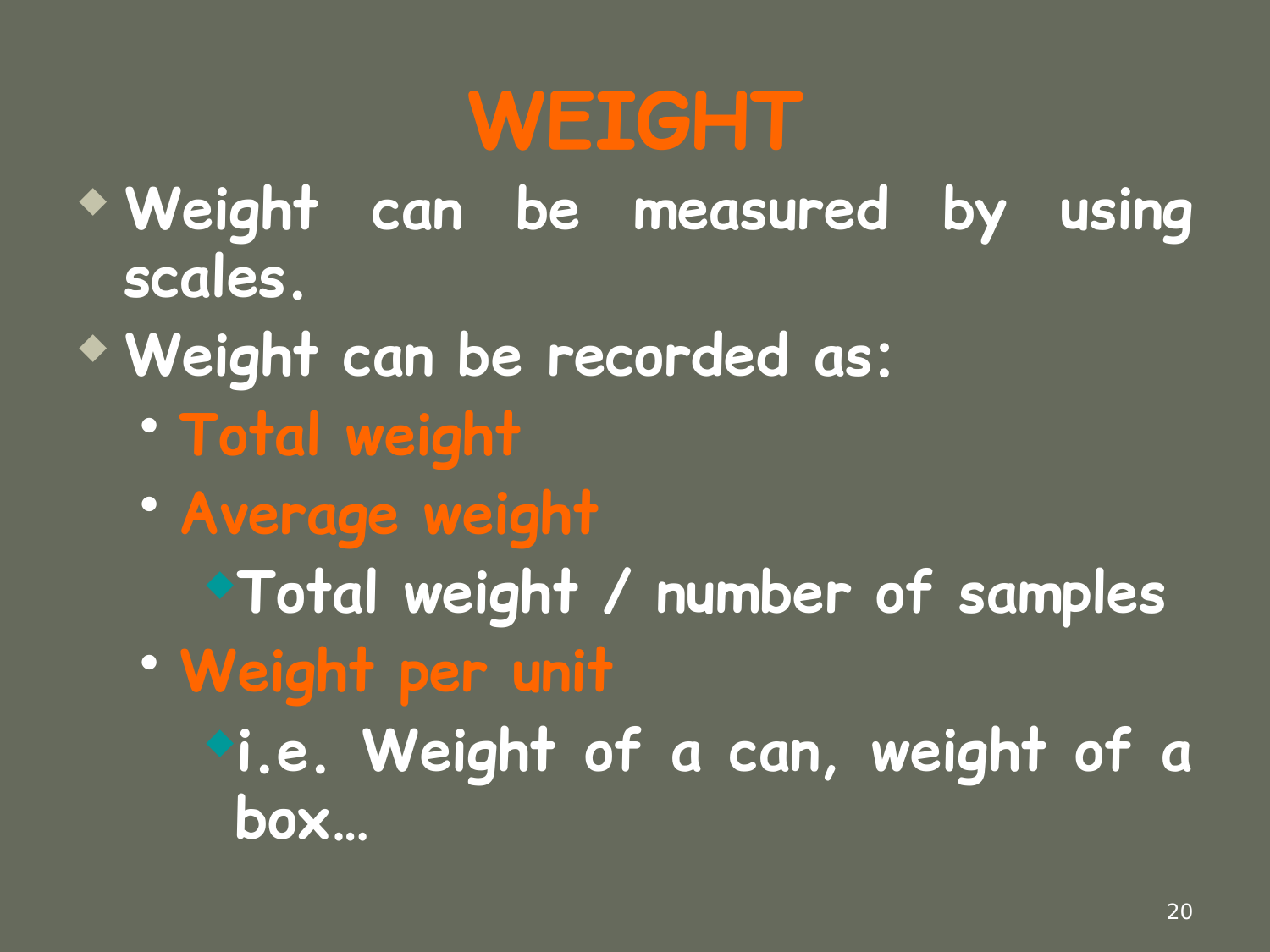

# WEIGHT
Weight can be measured by using scales.
Weight can be recorded as:
Total weight
Average weight
Total weight / number of samples
Weight per unit
i.e. Weight of a can, weight of a box…
20